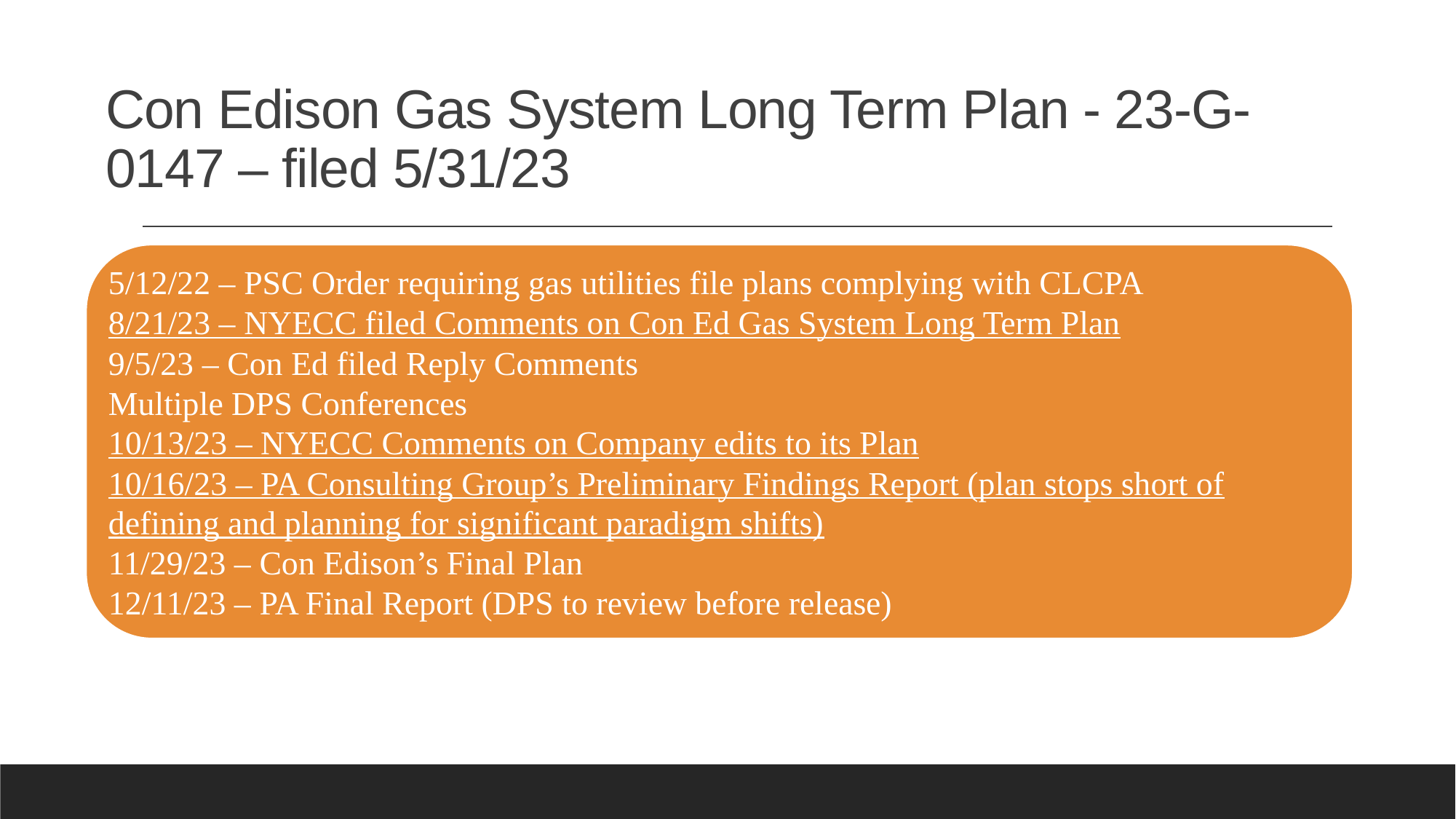

# Con Edison Gas System Long Term Plan - 23-G-0147 – filed 5/31/23
5/12/22 – PSC Order requiring gas utilities file plans complying with CLCPA
8/21/23 – NYECC filed Comments on Con Ed Gas System Long Term Plan
9/5/23 – Con Ed filed Reply Comments
Multiple DPS Conferences
10/13/23 – NYECC Comments on Company edits to its Plan
10/16/23 – PA Consulting Group’s Preliminary Findings Report (plan stops short of defining and planning for significant paradigm shifts)
11/29/23 – Con Edison’s Final Plan
12/11/23 – PA Final Report (DPS to review before release)

None of the GSLTP’s proposed pathway bill impact rate increases are realistically sustainable and will inevitably result in unjust and unreasonable rates for customers.
To identify the actions needed to pursue attainment of the Zero Emission by 2040 Target: